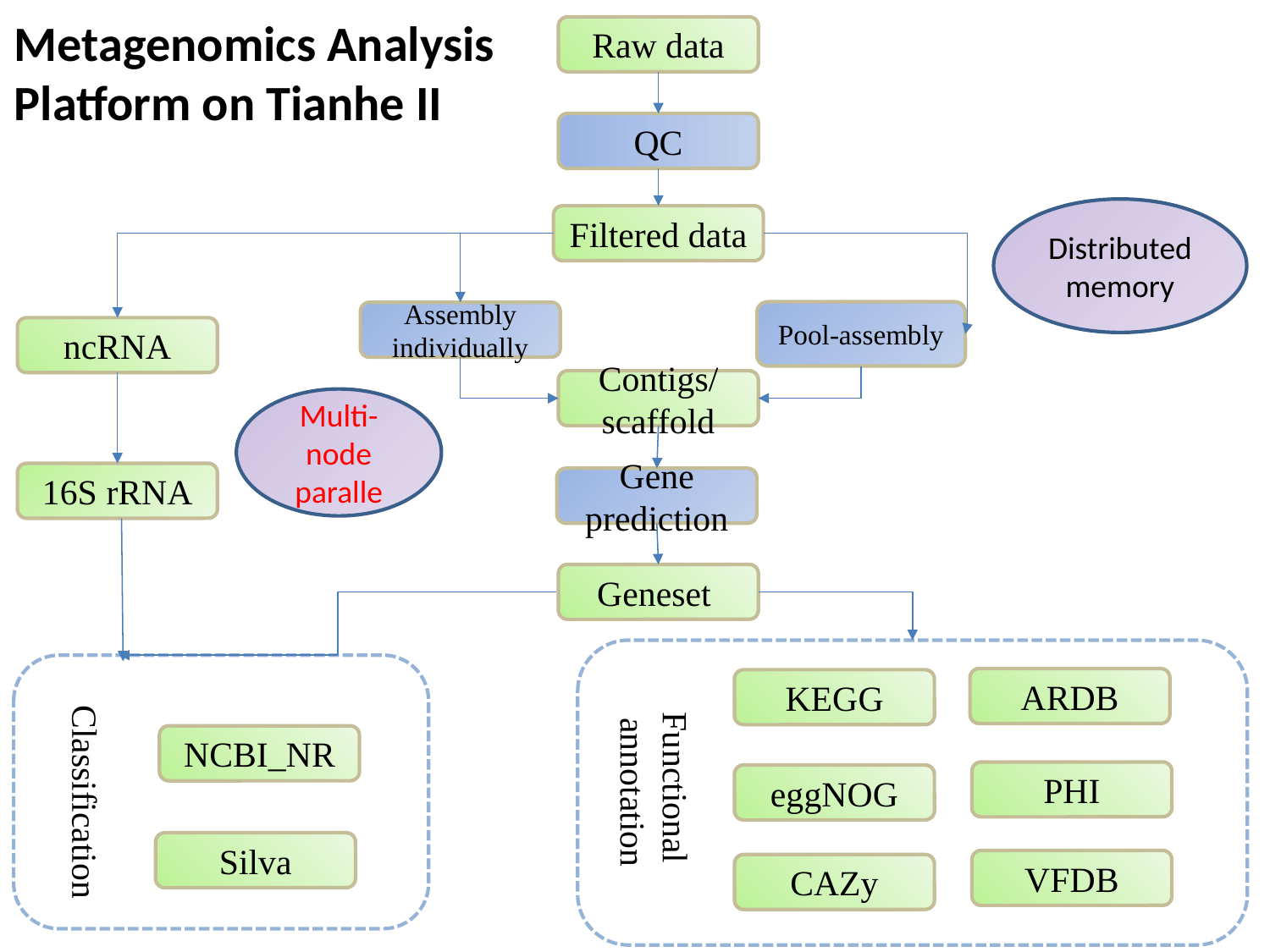

Metagenomics Analysis
Platform on Tianhe II
Raw data
QC
Distributed memory
Filtered data
Pool-assembly
Assembly individually
ncRNA
Contigs/
scaffold
Multi-node paralle
16S rRNA
Gene prediction
Geneset

ARDB
KEGG
Classification
Functional
annotation
NCBI_NR
PHI
eggNOG
Silva
VFDB
CAZy